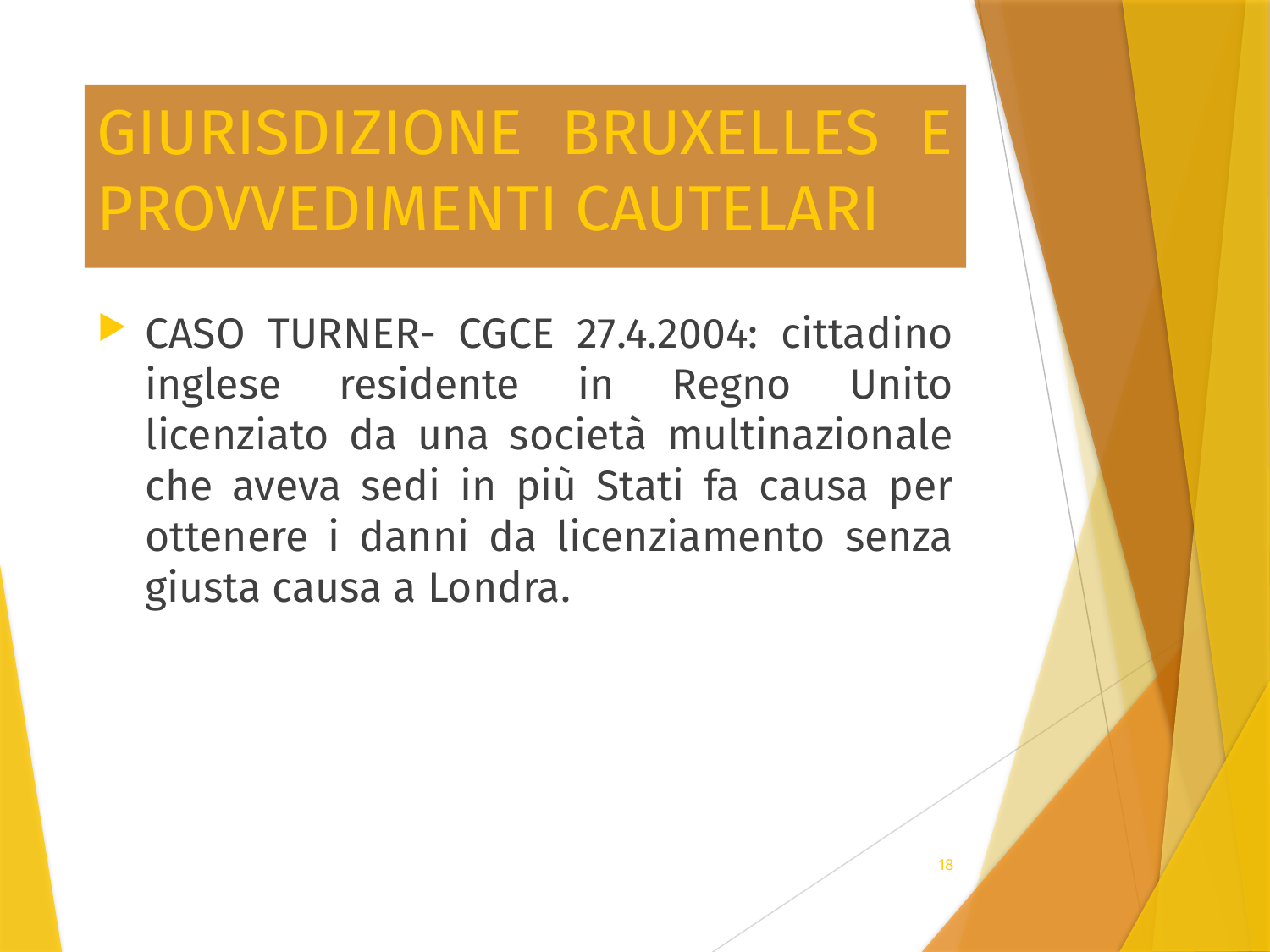

# GIURISDIZIONE BRUXELLES E PROVVEDIMENTI CAUTELARI
CASO TURNER- CGCE 27.4.2004: cittadino inglese residente in Regno Unito licenziato da una società multinazionale che aveva sedi in più Stati fa causa per ottenere i danni da licenziamento senza giusta causa a Londra.

18